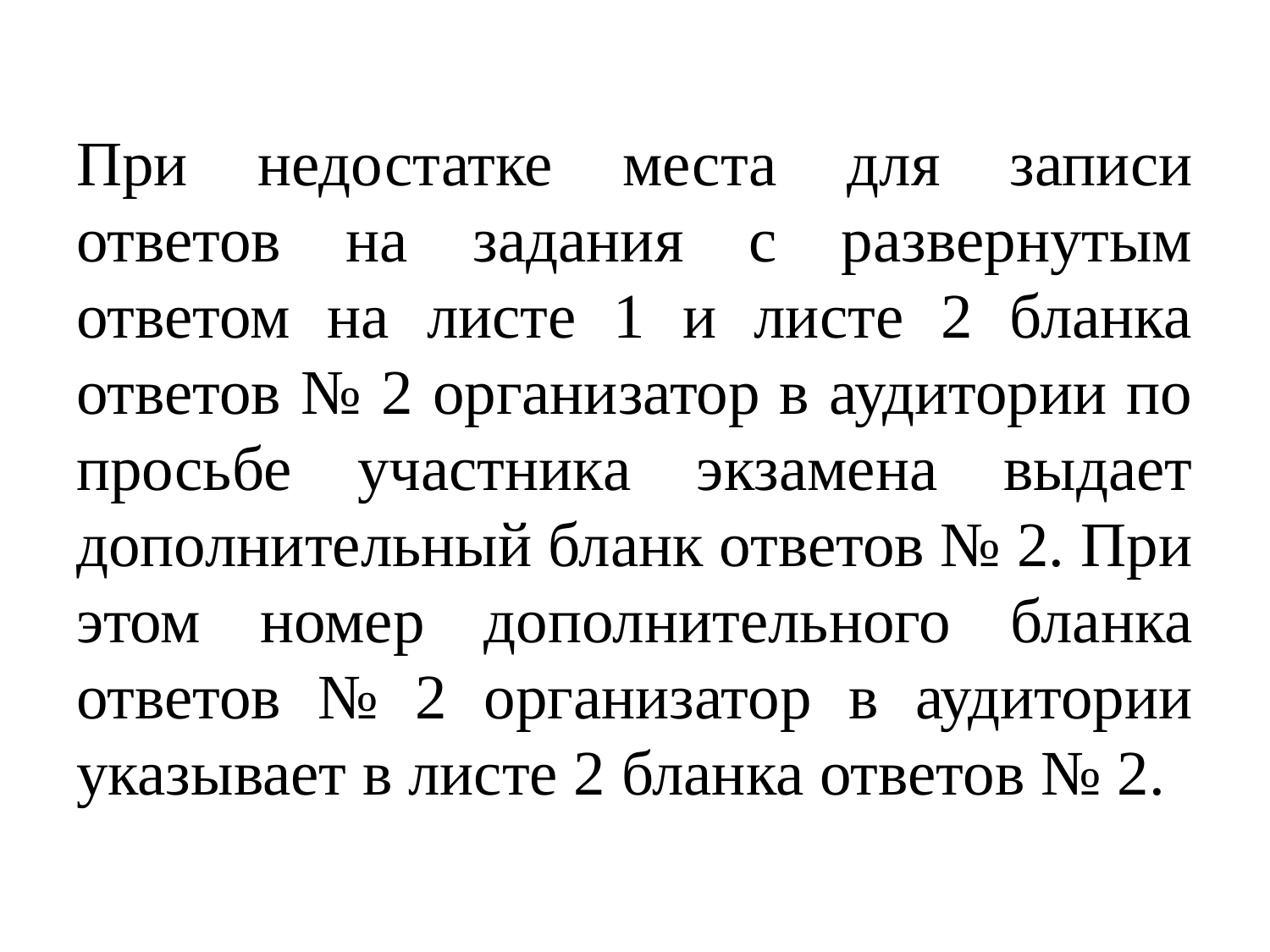

При недостатке места для записи ответов на задания с развернутым ответом на листе 1 и листе 2 бланка ответов № 2 организатор в аудитории по просьбе участника экзамена выдает дополнительный бланк ответов № 2. При этом номер дополнительного бланка ответов № 2 организатор в аудитории указывает в листе 2 бланка ответов № 2.